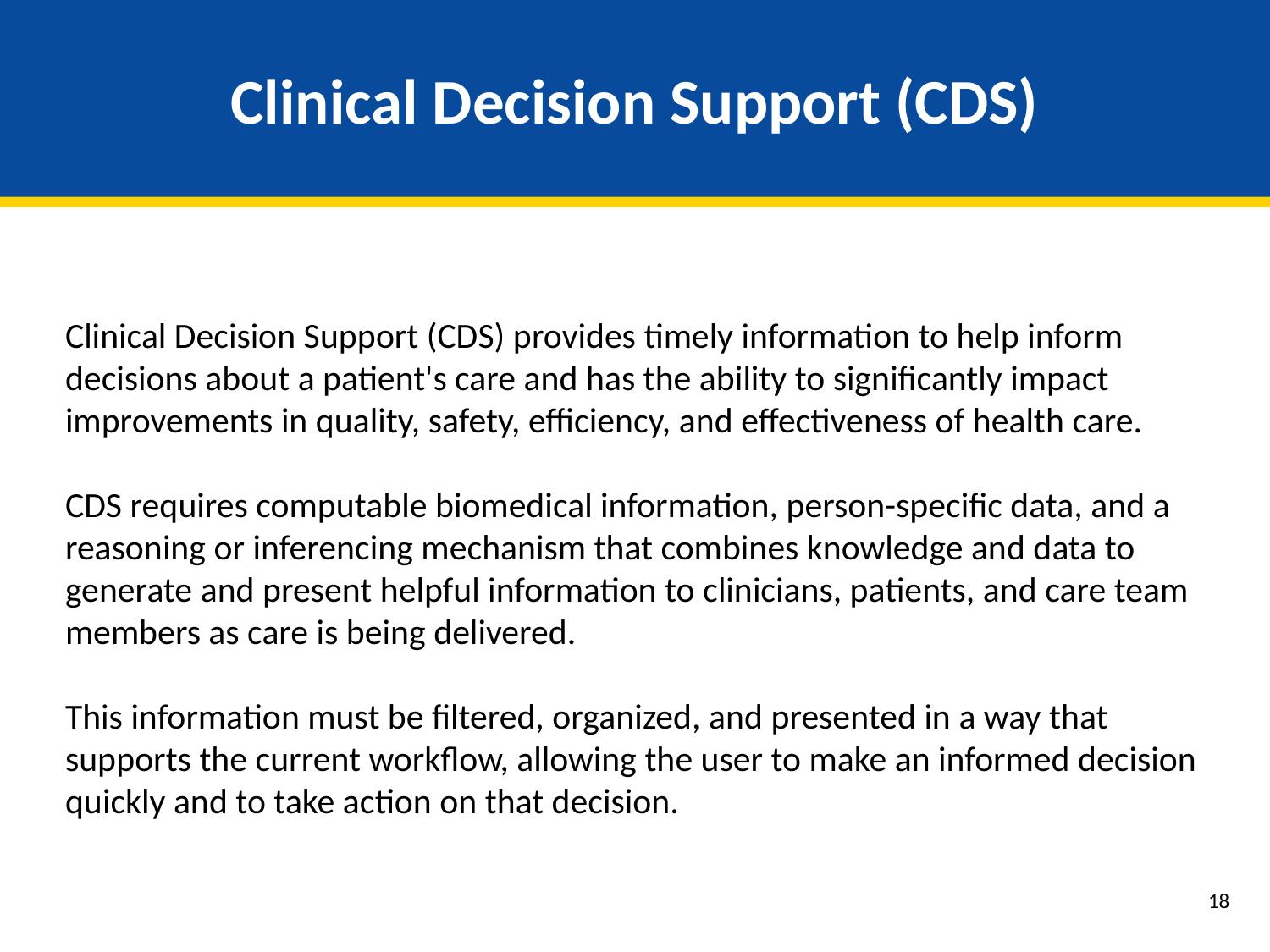

# Clinical Decision Support (CDS)
Clinical Decision Support (CDS) provides timely information to help inform decisions about a patient's care and has the ability to significantly impact improvements in quality, safety, efficiency, and effectiveness of health care.

CDS requires computable biomedical information, person-specific data, and a reasoning or inferencing mechanism that combines knowledge and data to generate and present helpful information to clinicians, patients, and care team members as care is being delivered.

This information must be filtered, organized, and presented in a way that supports the current workflow, allowing the user to make an informed decision quickly and to take action on that decision.